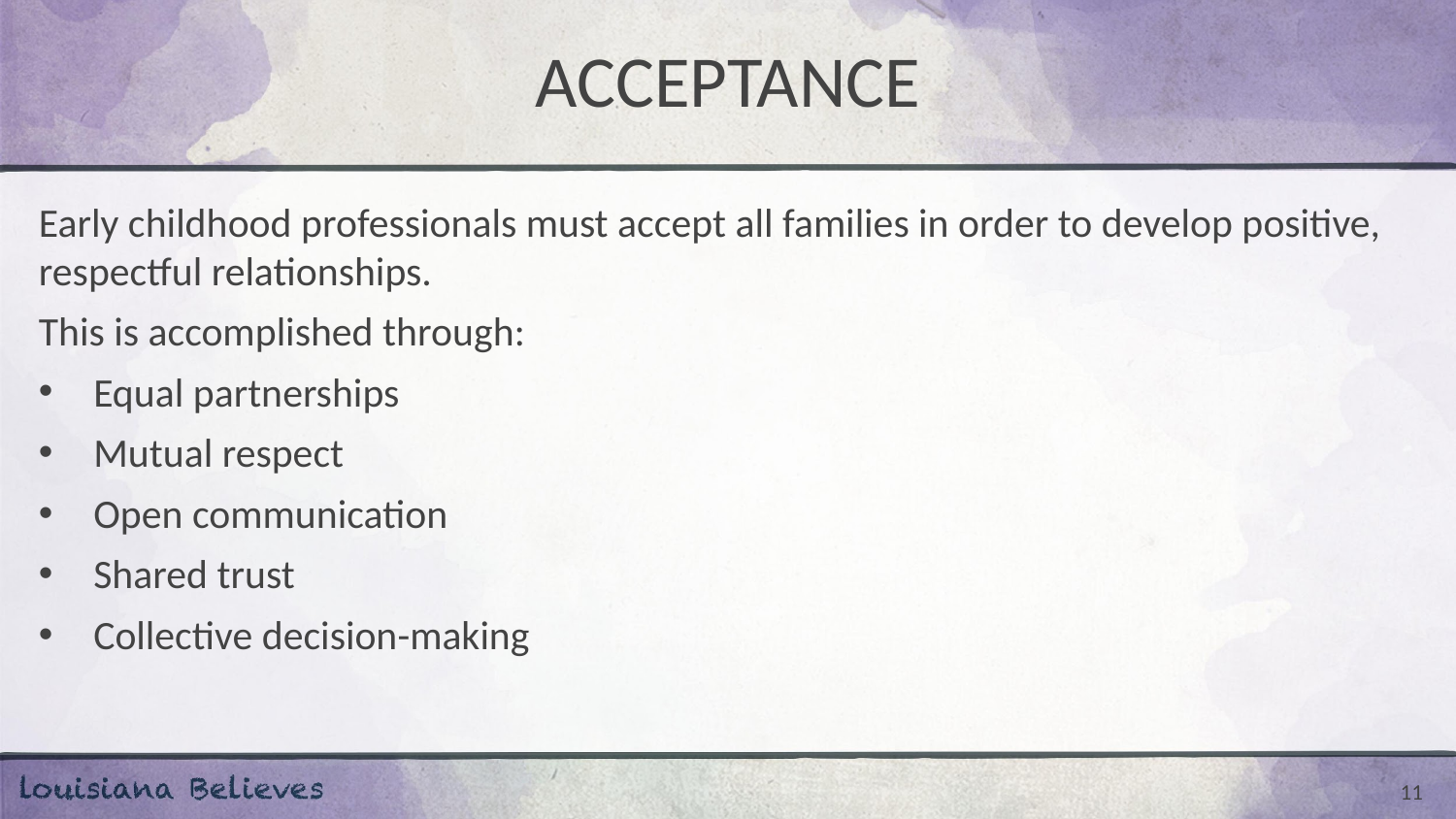

# ACCEPTANCE
Early childhood professionals must accept all families in order to develop positive, respectful relationships.
This is accomplished through:
Equal partnerships
Mutual respect
Open communication
Shared trust
Collective decision-making